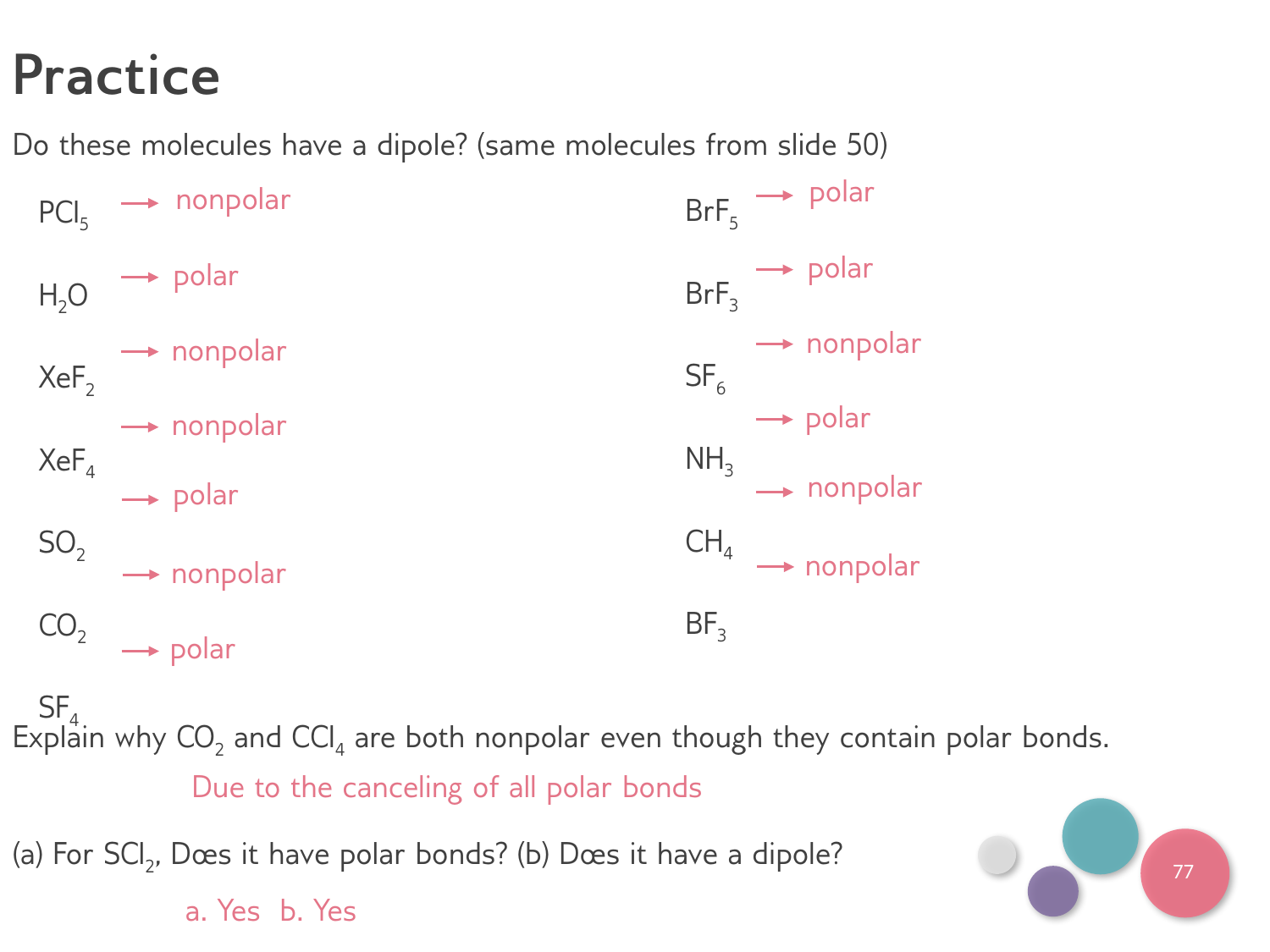

Practice
Do these molecules have a dipole? (same molecules from slide 50)
BrF5
BrF3
SF6
NH3
CH4
BF3

PCl5
H2O
XeF2
XeF4
SO2
CO2
SF4
polar
nonpolar
polar
polar
nonpolar
nonpolar
polar
nonpolar
nonpolar
polar
nonpolar
nonpolar
polar
Explain why CO2 and CCl4 are both nonpolar even though they contain polar bonds.
Due to the canceling of all polar bonds

(a) For SCl2, Does it have polar bonds? (b) Does it have a dipole?

77

a. Yes  b. Yes